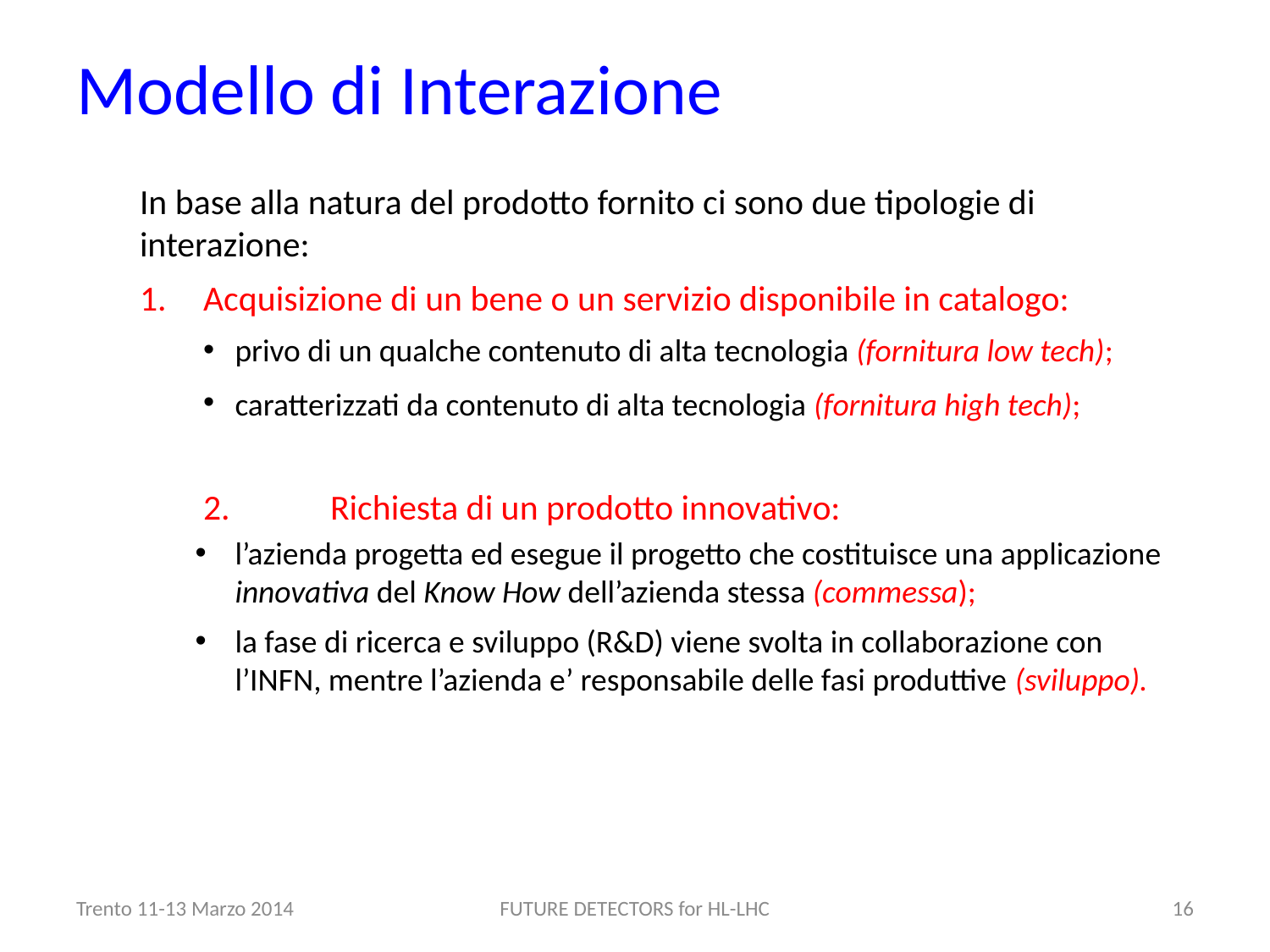

# Modello di Interazione
In base alla natura del prodotto fornito ci sono due tipologie di interazione:
Acquisizione di un bene o un servizio disponibile in catalogo:
privo di un qualche contenuto di alta tecnologia (fornitura low tech);
caratterizzati da contenuto di alta tecnologia (fornitura high tech);

	2.	Richiesta di un prodotto innovativo:
l’azienda progetta ed esegue il progetto che costituisce una applicazione innovativa del Know How dell’azienda stessa (commessa);
la fase di ricerca e sviluppo (R&D) viene svolta in collaborazione con l’INFN, mentre l’azienda e’ responsabile delle fasi produttive (sviluppo).

Trento 11-13 Marzo 2014
FUTURE DETECTORS for HL-LHC
16